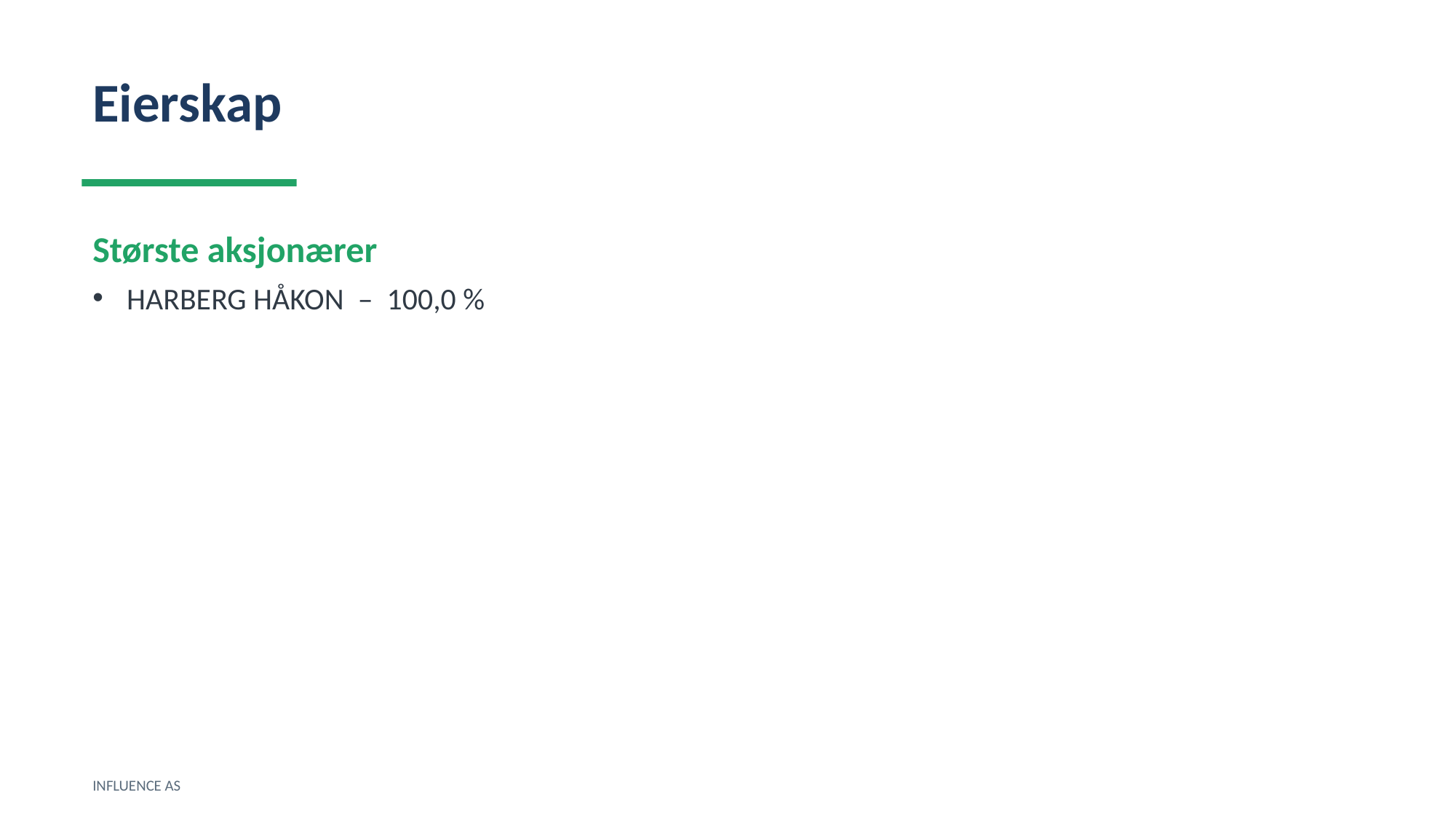

Eierskap

Største aksjonærer
HARBERG HÅKON  –  100,0 %
INFLUENCE AS